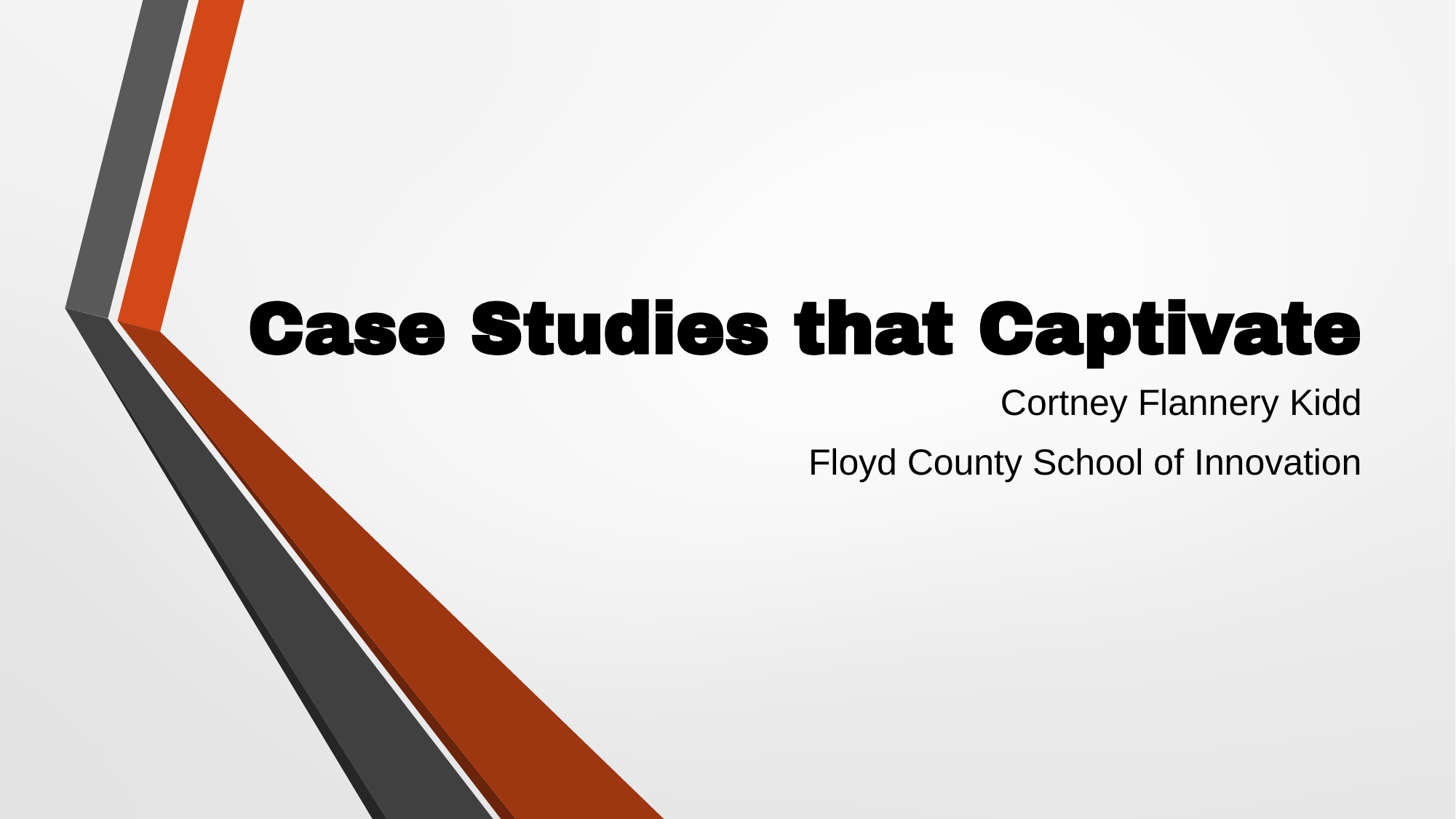

# Case Studies that Captivate
Cortney Flannery Kidd
Floyd County School of Innovation